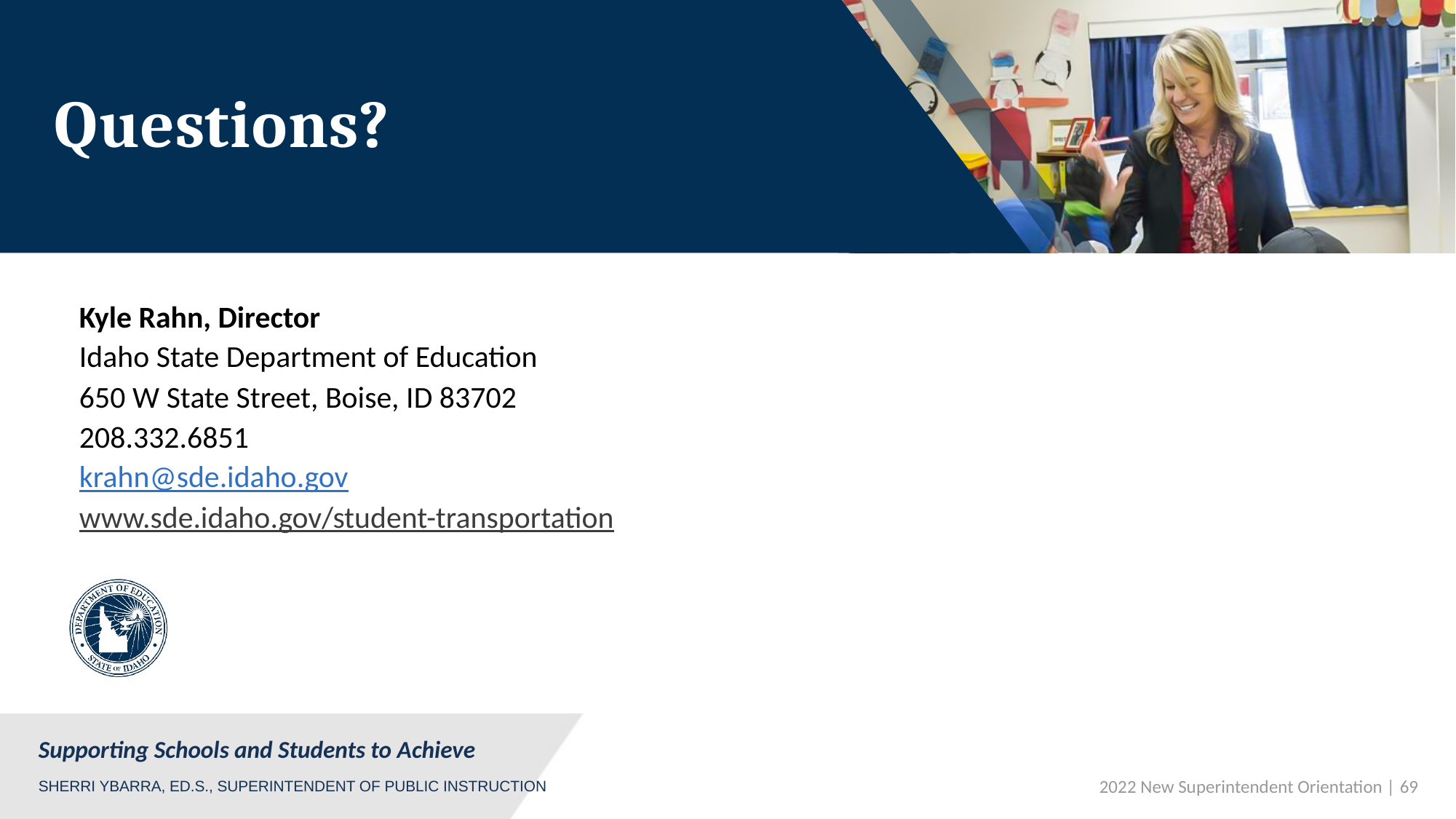

# Questions?
Kyle Rahn, Director
Idaho State Department of Education
650 W State Street, Boise, ID 83702
208.332.6851
krahn@sde.idaho.gov
www.sde.idaho.gov/student-transportation
 2022 New Superintendent Orientation | 69